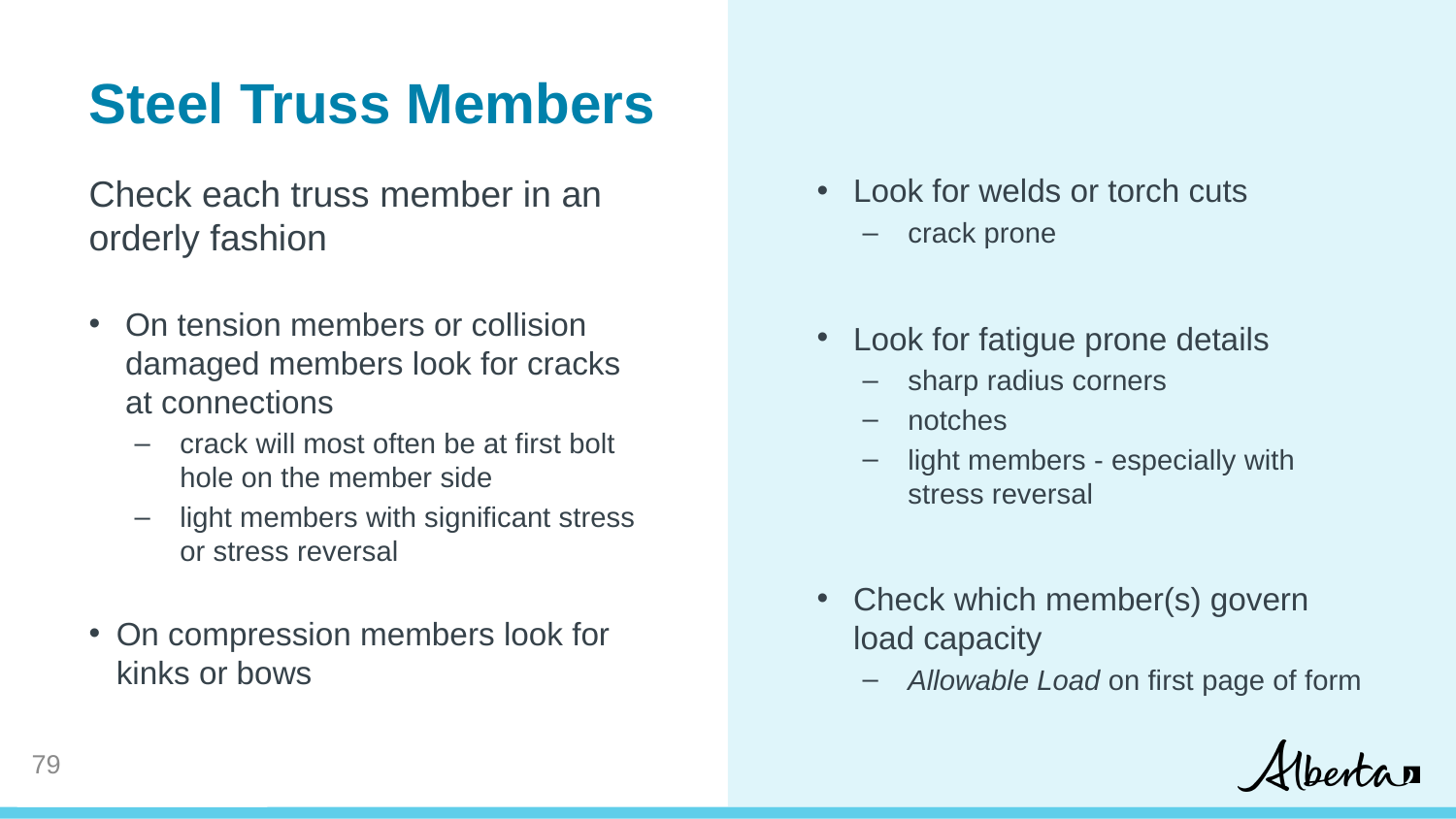

Steel Truss Members
Check each truss member in an orderly fashion

On tension members or collision damaged members look for cracks at connections
crack will most often be at first bolt hole on the member side
light members with significant stress or stress reversal

On compression members look for kinks or bows

Look for welds or torch cuts
crack prone

Look for fatigue prone details
sharp radius corners
notches
light members - especially with stress reversal

Check which member(s) govern load capacity
Allowable Load on first page of form

79